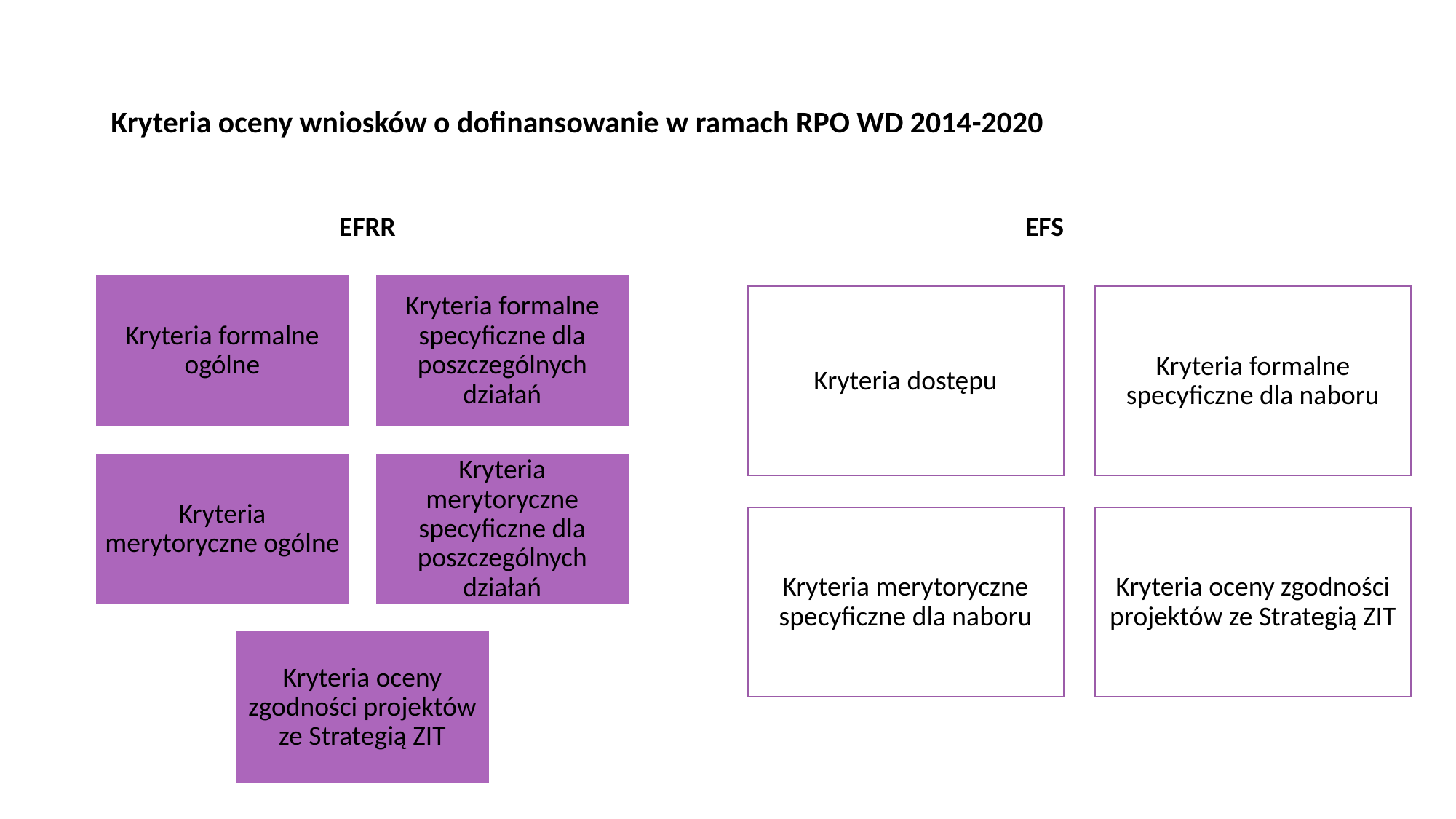

# Kryteria oceny wniosków o dofinansowanie w ramach RPO WD 2014-2020
EFRR
EFS
Kryteria dostępu
Kryteria formalne specyficzne dla naboru
Kryteria merytoryczne specyficzne dla naboru
Kryteria oceny zgodności projektów ze Strategią ZIT
Kryteria formalne ogólne
Kryteria formalne specyficzne dla poszczególnych działań
Kryteria merytoryczne ogólne
Kryteria merytoryczne specyficzne dla poszczególnych działań
Kryteria oceny zgodności projektów ze Strategią ZIT